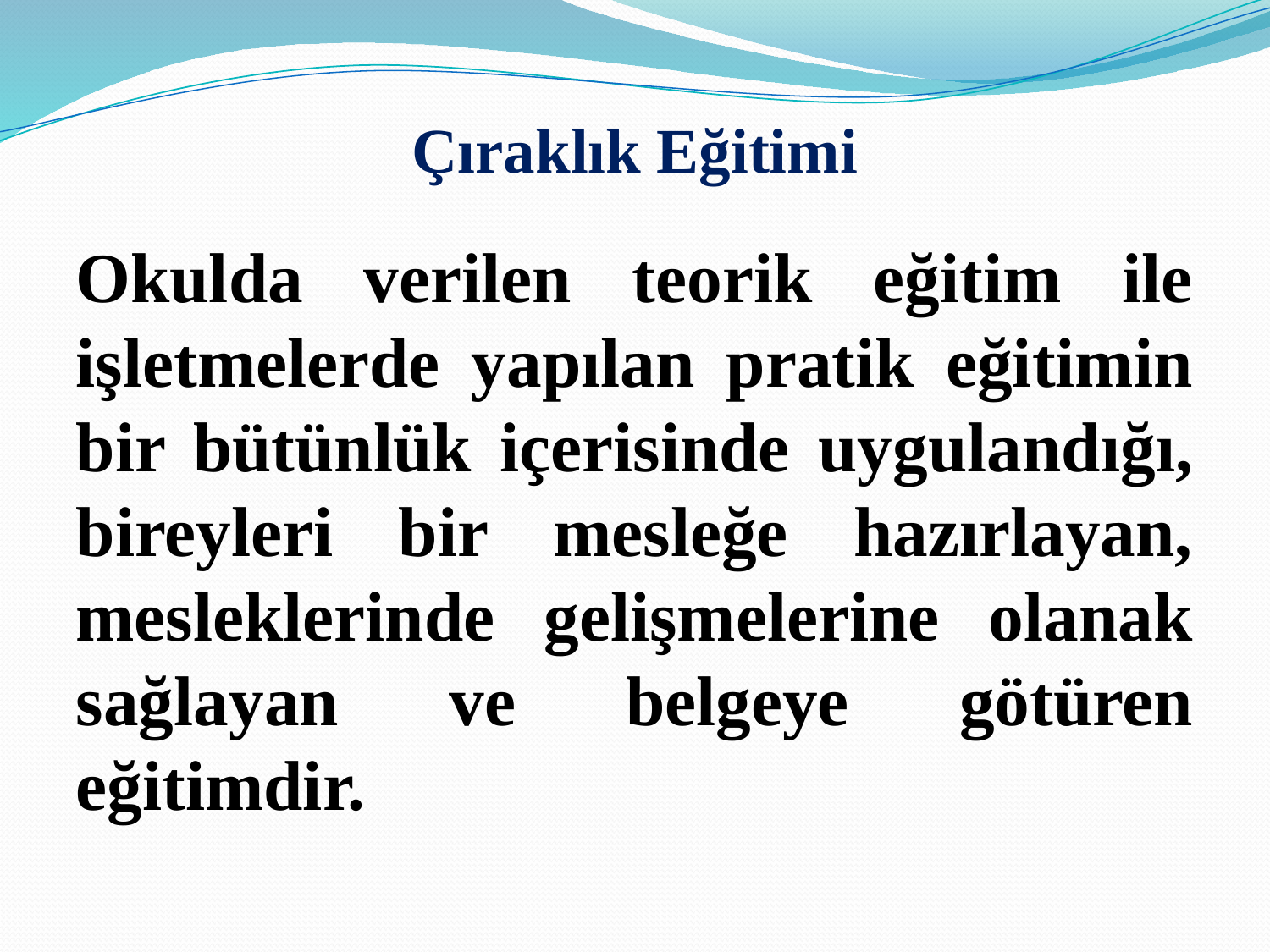

# Çıraklık Eğitimi
Okulda verilen teorik eğitim ile işletmelerde yapılan pratik eğitimin bir bütünlük içerisinde uygulandığı, bireyleri bir mesleğe hazırlayan, mesleklerinde gelişmelerine olanak sağlayan ve belgeye götüren eğitimdir.